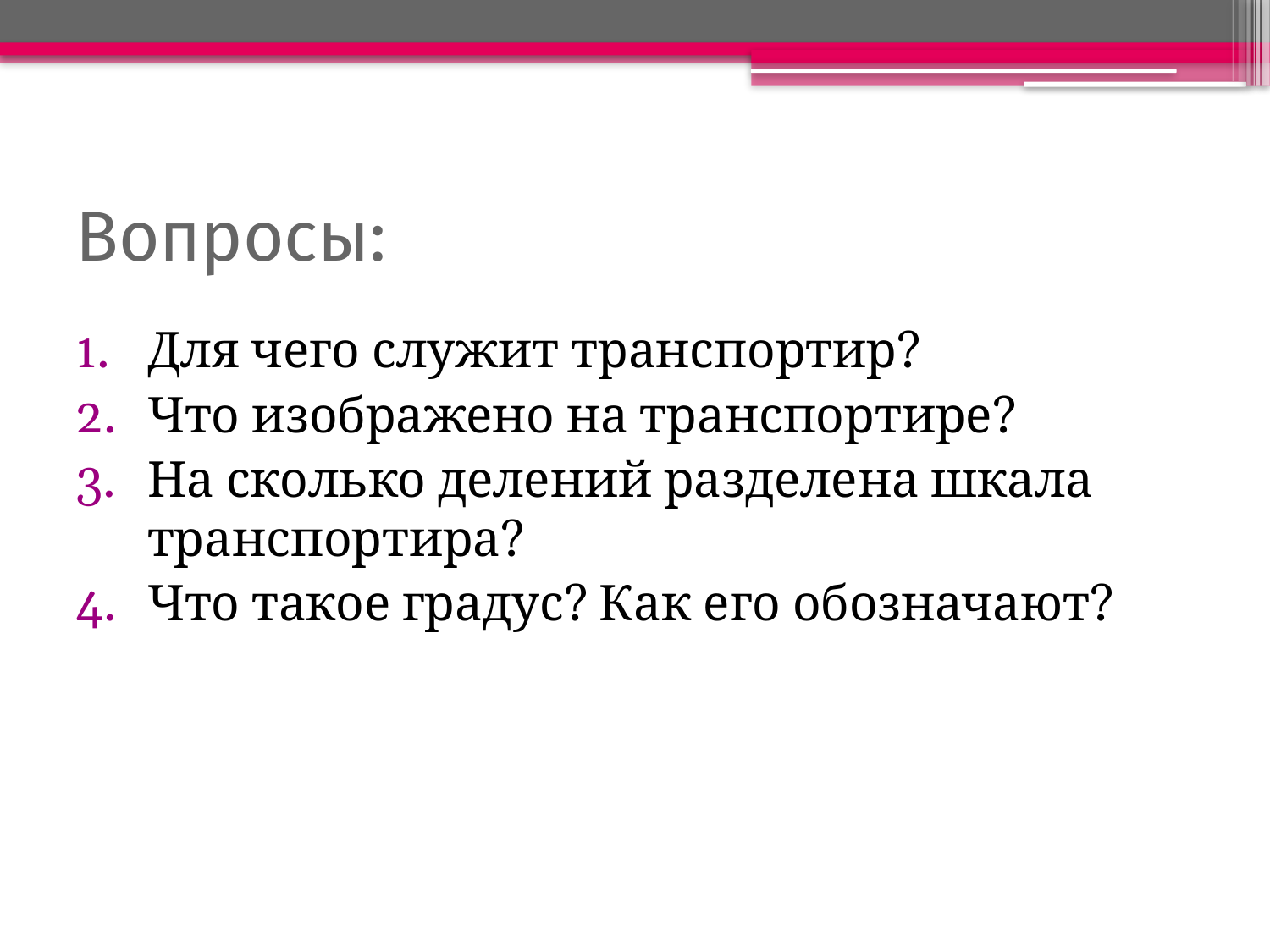

# Вопросы:
Для чего служит транспортир?
Что изображено на транспортире?
На сколько делений разделена шкала транспортира?
Что такое градус? Как его обозначают?